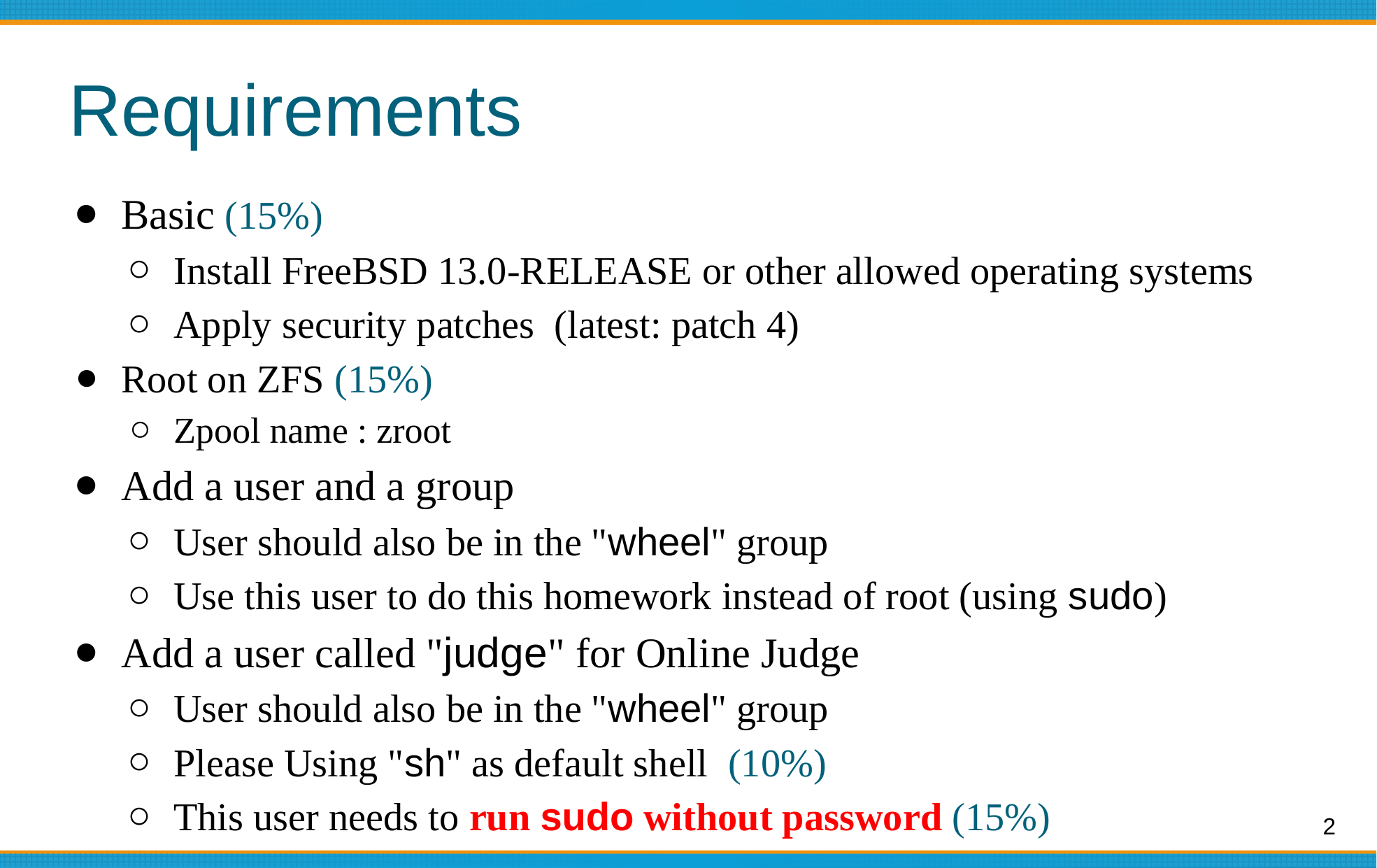

# Requirements
Basic (15%)
Install FreeBSD 13.0-RELEASE or other allowed operating systems
Apply security patches  (latest: patch 4)
Root on ZFS (15%)
Zpool name : zroot
Add a user and a group
User should also be in the "wheel" group
Use this user to do this homework instead of root (using sudo)
Add a user called "judge" for Online Judge
User should also be in the "wheel" group
Please Using "sh" as default shell  (10%)
This user needs to run sudo without password (15%)
2